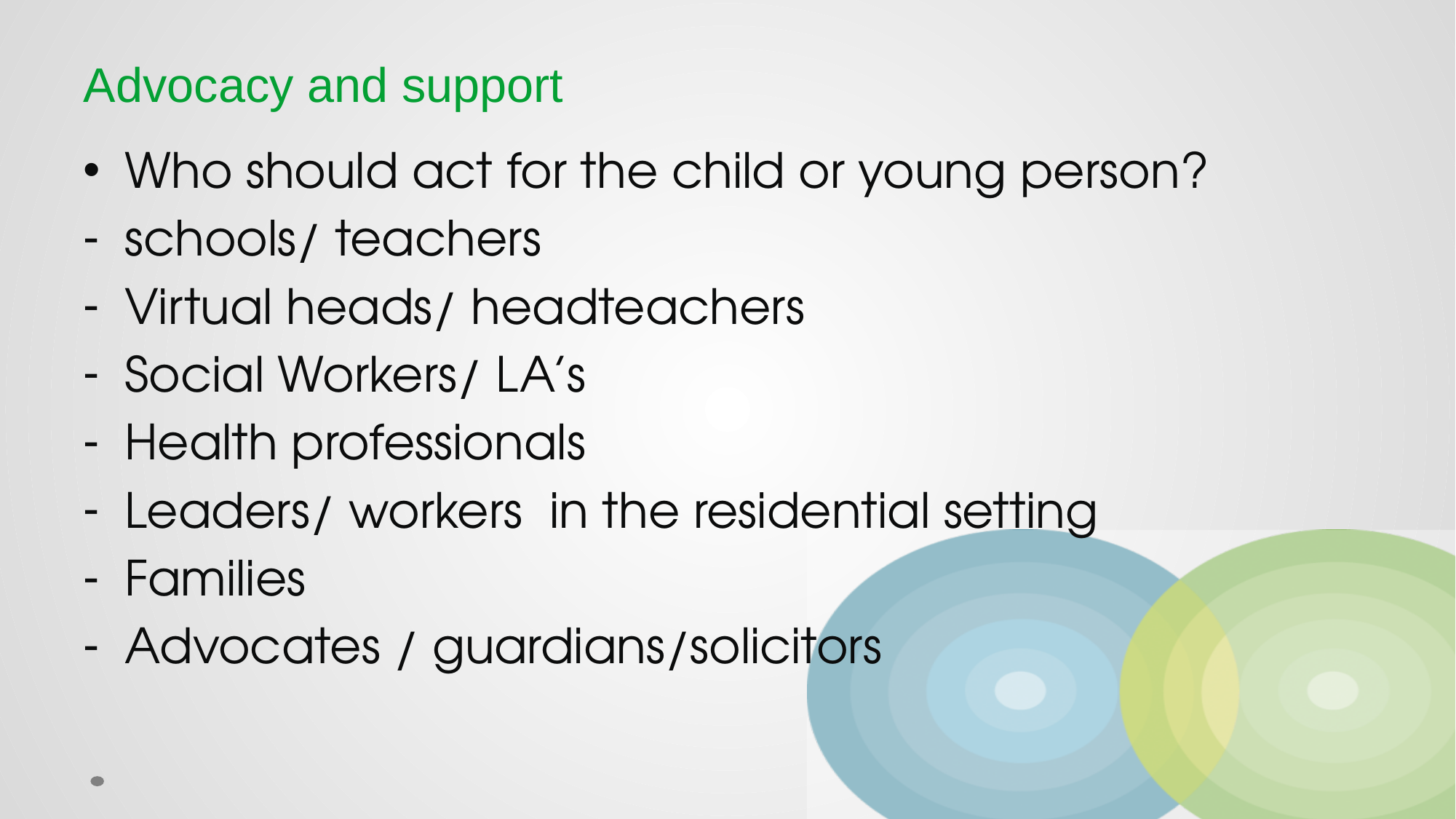

# Advocacy and support
Who should act for the child or young person?
schools/ teachers
Virtual heads/ headteachers
Social Workers/ LA’s
Health professionals
Leaders/ workers  in the residential setting
Families
Advocates / guardians/solicitors